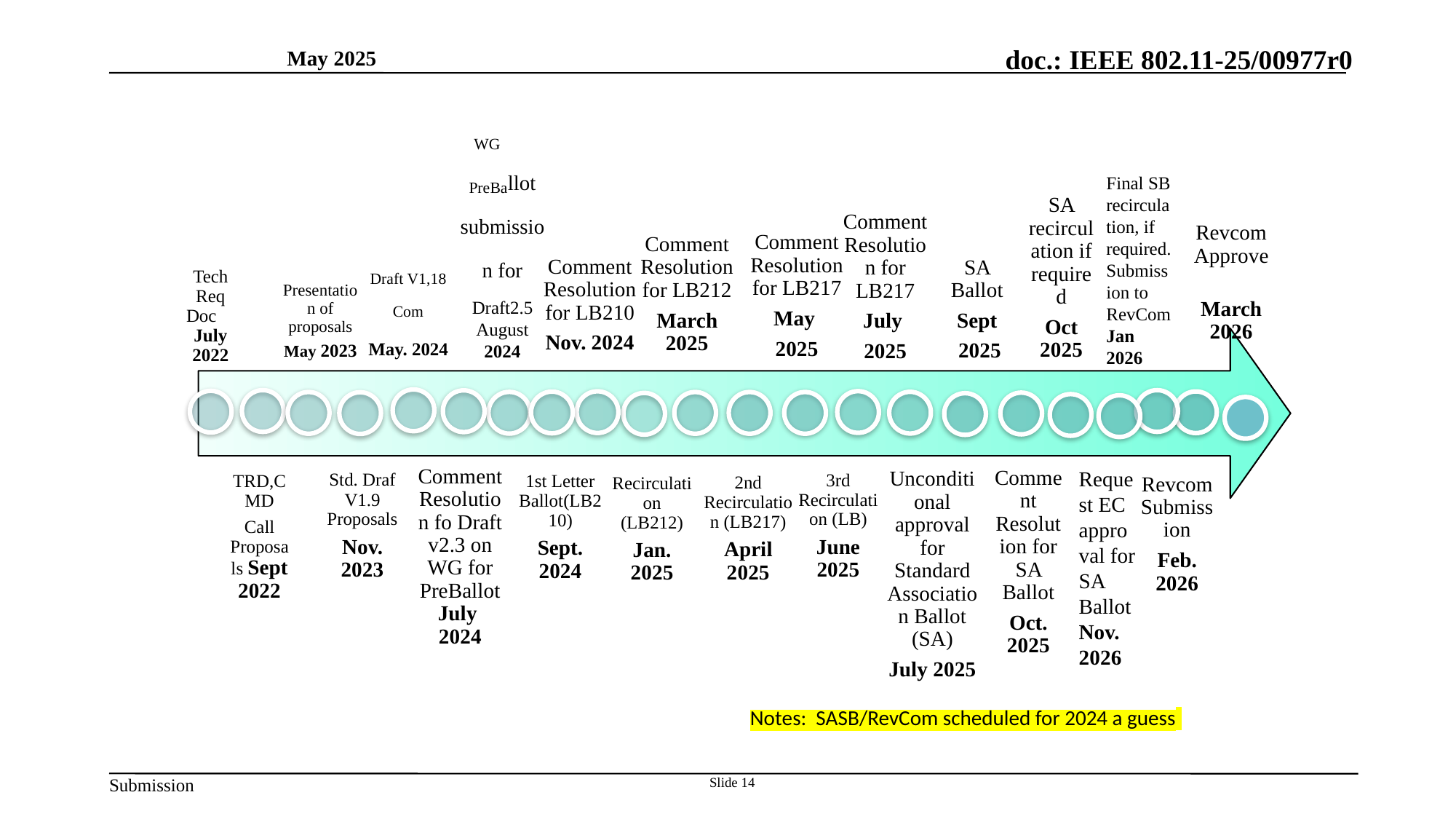

May 2025
TG 6ma Timeline(expected)

Revcom Approve
March 2026
Final SB recirculation, if required. Submission to RevCom
Jan 2026
Comment Resolutionfor LB210
Nov. 2024

Comment Resolutionfor LB212
March 2025

Presentation of proposals
May 2023
Comment Resolutionfor LB217
May
2025
Comment Resolution for LB217
July
2025

Tech Req Doc     July 2022
SA Ballot
Sept
 2025
WG       PreBallot submission for Draft2.5 August 2024

SA recirculation if required
Oct 2025
 Draft V1,18  Com
May. 2024

TRD,CMD
Call Proposals Sept 2022

RevcomSubmission
Feb. 2026
Recirculation (LB212)
Jan. 2025
Comment Resolution fo Draft v2.3 on WG for PreBallot July  2024

Unconditional approval for Standard Association Ballot (SA)
July 2025

Request EC approval for SA Ballot
Nov. 2026

Std. Draf V1.9 Proposals
Nov. 2023
3rd Recirculation (LB)
June 2025

1st Letter Ballot(LB210)
Sept. 2024
2nd Recirculation (LB217)
April 2025
Comment Resolution for SA Ballot
Oct. 2025
Notes:  SASB/RevCom scheduled for 2024 a guess
Slide 14